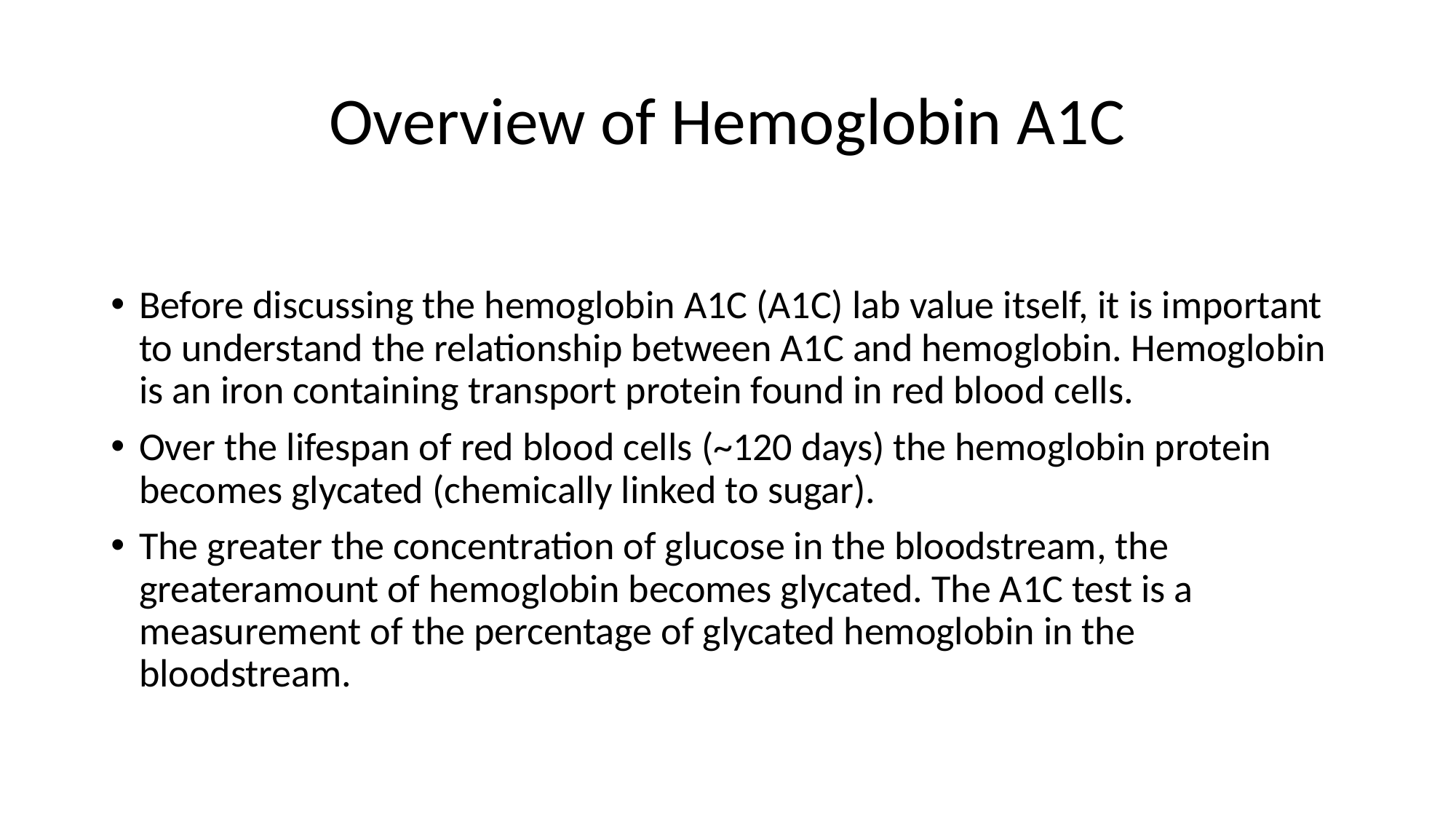

# Overview of Hemoglobin A1C

Before discussing the hemoglobin A1C (A1C) lab value itself, it is important to understand the relationship between A1C and hemoglobin. Hemoglobin is an iron containing transport protein found in red blood cells.
Over the lifespan of red blood cells (~120 days) the hemoglobin protein becomes glycated (chemically linked to sugar).
The greater the concentration of glucose in the bloodstream, the greateramount of hemoglobin becomes glycated. The A1C test is a measurement of the percentage of glycated hemoglobin in the bloodstream.